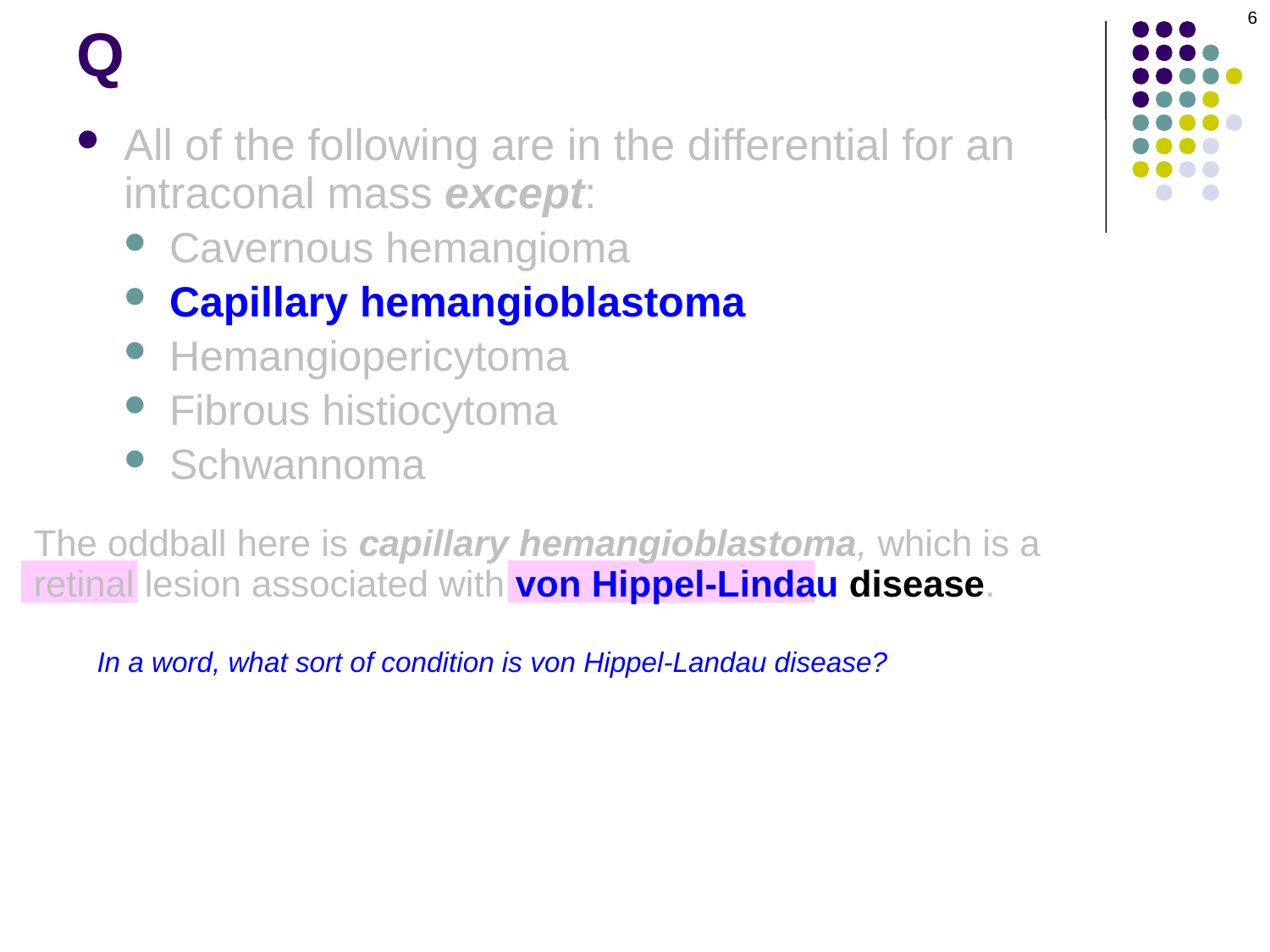

6
# Q
All of the following are in the differential for an intraconal mass except:
Cavernous hemangioma
Capillary hemangioblastoma
Hemangiopericytoma
Fibrous histiocytoma
Schwannoma

The oddball here is capillary hemangioblastoma, which is a            retinal lesion associated with von Hippel-Lindau disease.

In a word, what sort of condition is von Hippel-Landau disease?